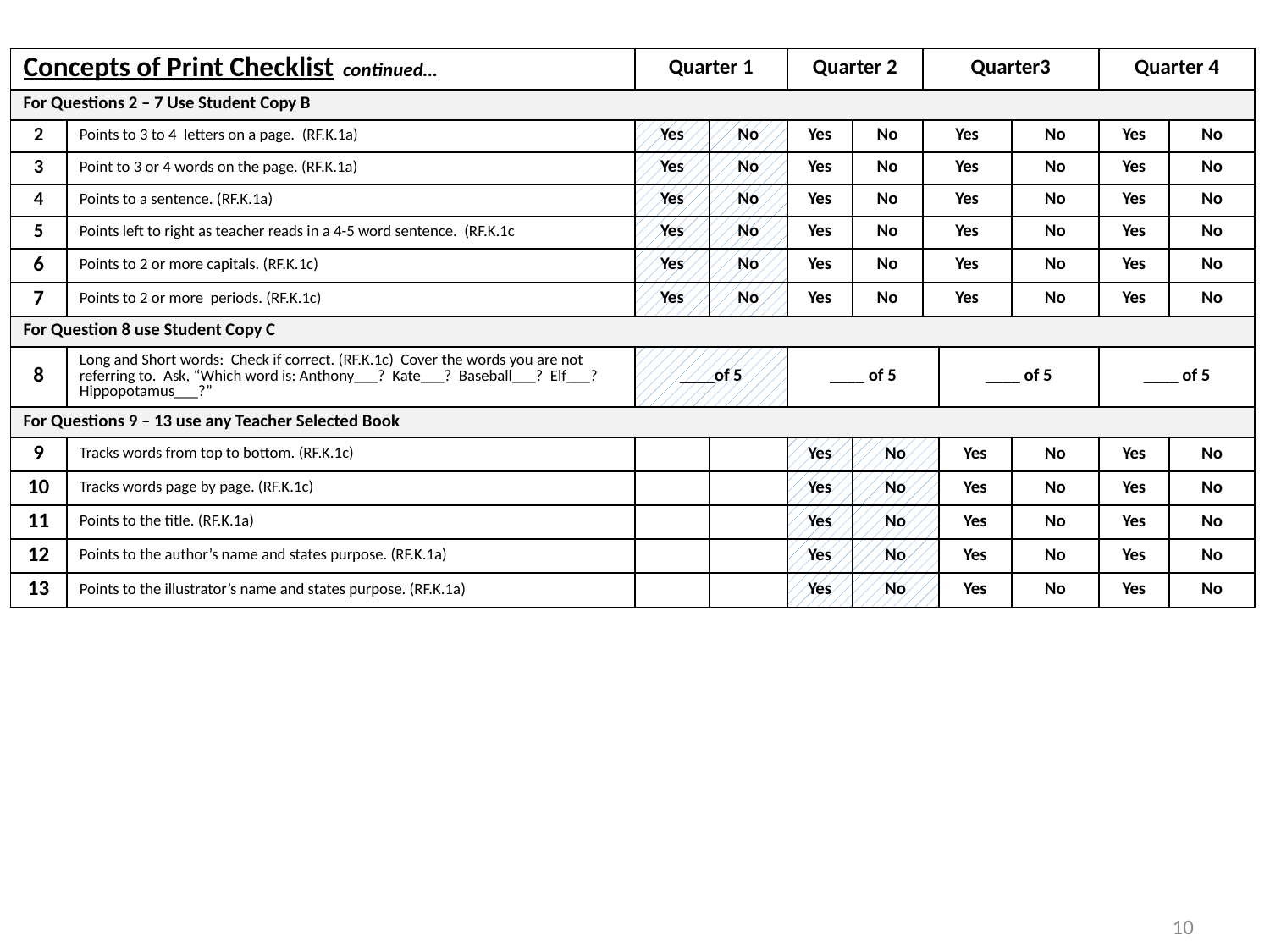

| Concepts of Print Checklist continued… |  | Quarter 1 |  | Quarter 2 |  | Quarter3 |  |  | Quarter 4 |  |
| --- | --- | --- | --- | --- | --- | --- | --- | --- | --- | --- |
| For Questions 2 – 7 Use Student Copy B |  |  |  |  |  |  |  |  |  |  |
| 2 | Points to 3 to 4 letters on a page. (RF.K.1a) | Yes | No | Yes | No | Yes |  | No | Yes | No |
| 3 | Point to 3 or 4 words on the page. (RF.K.1a) | Yes | No | Yes | No | Yes |  | No | Yes | No |
| 4 | Points to a sentence. (RF.K.1a) | Yes | No | Yes | No | Yes |  | No | Yes | No |
| 5 | Points left to right as teacher reads in a 4-5 word sentence. (RF.K.1c | Yes | No | Yes | No | Yes |  | No | Yes | No |
| 6 | Points to 2 or more capitals. (RF.K.1c) | Yes | No | Yes | No | Yes |  | No | Yes | No |
| 7 | Points to 2 or more periods. (RF.K.1c) | Yes | No | Yes | No | Yes |  | No | Yes | No |
| For Question 8 use Student Copy C |  |  |  |  |  |  |  |  |  |  |
| 8 | Long and Short words: Check if correct. (RF.K.1c) Cover the words you are not referring to. Ask, “Which word is: Anthony\_\_\_? Kate\_\_\_? Baseball\_\_\_? Elf\_\_\_? Hippopotamus\_\_\_?” | \_\_\_\_of 5 |  | \_\_\_\_ of 5 |  |  | \_\_\_\_ of 5 |  | \_\_\_\_ of 5 |  |
| For Questions 9 – 13 use any Teacher Selected Book |  |  |  |  |  |  |  |  |  |  |
| 9 | Tracks words from top to bottom. (RF.K.1c) |  |  | Yes | No |  | Yes | No | Yes | No |
| 10 | Tracks words page by page. (RF.K.1c) |  |  | Yes | No |  | Yes | No | Yes | No |
| 11 | Points to the title. (RF.K.1a) |  |  | Yes | No |  | Yes | No | Yes | No |
| 12 | Points to the author’s name and states purpose. (RF.K.1a) |  |  | Yes | No |  | Yes | No | Yes | No |
| 13 | Points to the illustrator’s name and states purpose. (RF.K.1a) |  |  | Yes | No |  | Yes | No | Yes | No |
10